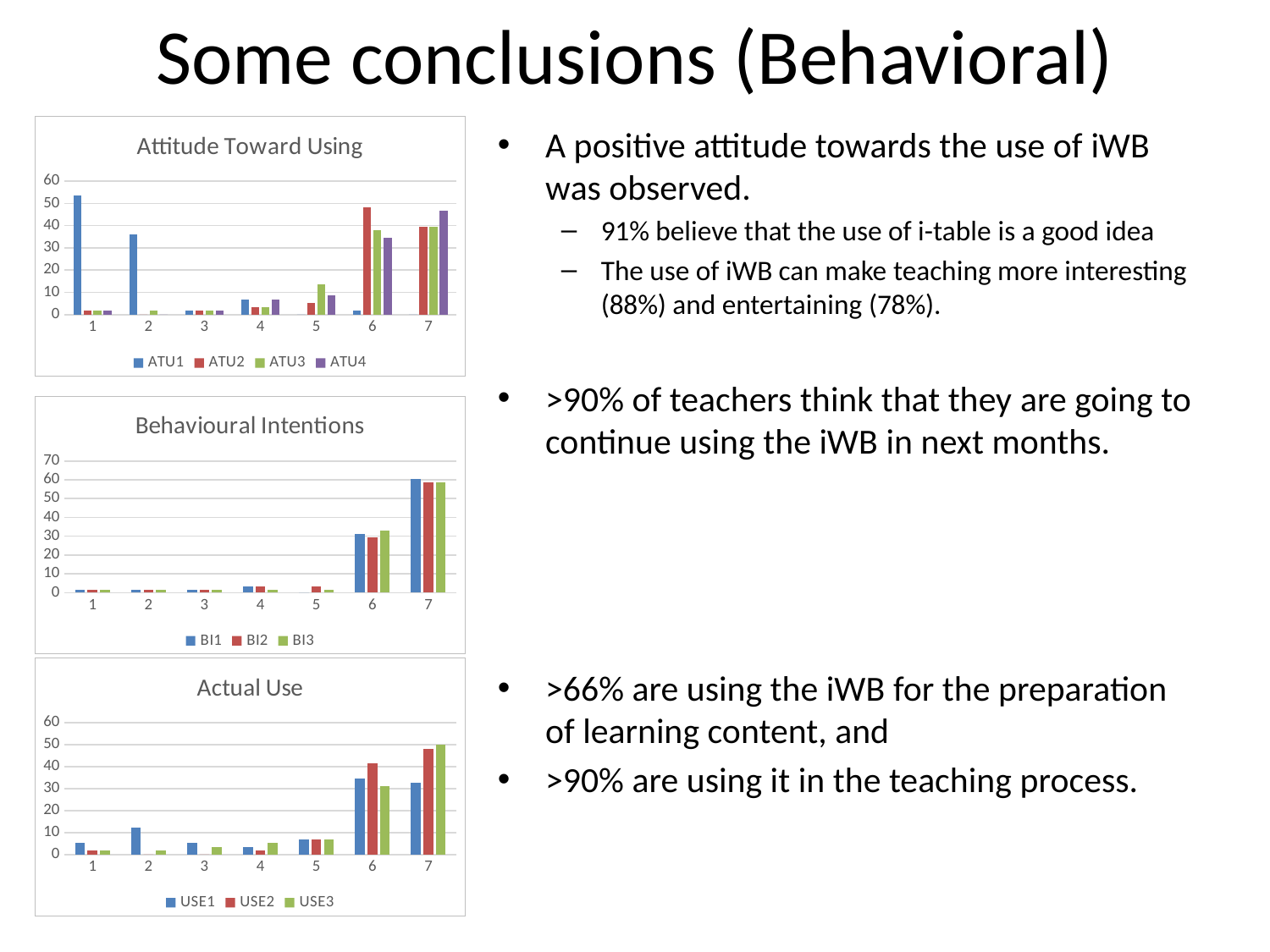

# Some conclusions (Behavioral)

### Chart: Attitude Toward Using

| Category | ATU1 | ATU2 | ATU3 | ATU4 |
|---|---|---|---|---|
A positive attitude towards the use of iWB was observed.
91% believe that the use of i-table is a good idea
The use of iWB can make teaching more interesting (88%) and entertaining (78%).

>90% of teachers think that they are going to continue using the iWB in next months.

>66% are using the iWB for the preparation of learning content, and
>90% are using it in the teaching process.

### Chart: Behavioural Intentions

| Category | BI1 | BI2 | BI3 |
|---|---|---|---|

### Chart: Actual Use

| Category | USE1 | USE2 | USE3 |
|---|---|---|---|